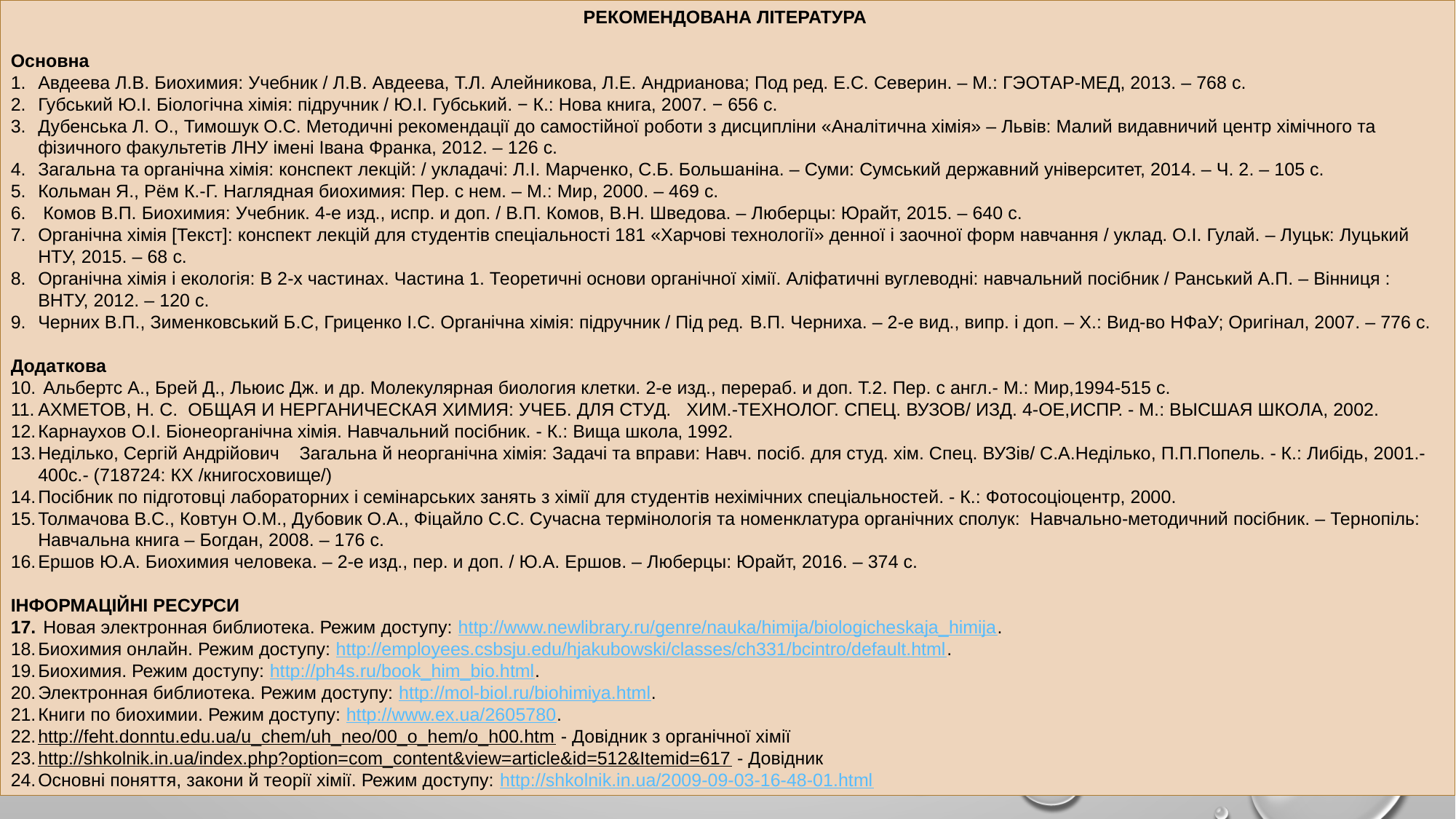

РЕКОМЕНДОВАНА ЛІТЕРАТУРА

Основна
Авдеева Л.В. Биохимия: Учебник / Л.В. Авдеева, Т.Л. Алейникова, Л.Е. Андрианова; Под ред. Е.С. Северин. – М.: ГЭОТАР-МЕД, 2013. – 768 с.
Губський Ю.І. Біологічна хімія: підручник / Ю.І. Губський. − К.: Нова книга, 2007. − 656 с.
Дубенська Л. О., Тимошук О.С. Методичні рекомендації до самостійної роботи з дисципліни «Аналітична хімія» – Львів: Малий видавничий центр хімічного та фізичного факультетів ЛНУ імені Івана Франка, 2012. – 126 с.
Загальна та органічна хімія: конспект лекцій: / укладачі: Л.І. Марченко, С.Б. Большаніна. – Суми: Сумський державний університет, 2014. – Ч. 2. – 105 с.
Кольман Я., Рём К.-Г. Наглядная биохимия: Пер. с нем. – М.: Мир, 2000. – 469 с.
 Комов В.П. Биохимия: Учебник. 4-е изд., испр. и доп. / В.П. Комов, В.Н. Шведова. – Люберцы: Юрайт, 2015. – 640 с.
Органічна хімія [Текст]: конспект лекцій для студентів спеціальності 181 «Харчові технології» денної і заочної форм навчання / уклад. О.І. Гулай. – Луцьк: Луцький НТУ, 2015. – 68 с.
Органічна хімія і екологія: В 2-х частинах. Частина 1. Теоретичні основи органічної хімії. Аліфатичні вуглеводні: навчальний посібник / Ранський А.П. – Вінниця : ВНТУ, 2012. – 120 с.
Черних В.П., Зименковський Б.С, Гриценко І.С. Органічна хімія: підручник / Під ред. В.П. Черниха. – 2-е вид., випр. і доп. – Х.: Вид-во НФаУ; Оригінал, 2007. – 776 с.

Додаткова
 Альбертс А., Брей Д., Льюис Дж. и др. Молекулярная биология клетки. 2-е изд., перераб. и доп. Т.2. Пер. с англ.- М.: Мир,1994-515 с.
Ахметов, Н. С.  Общая и нерганическая химия: Учеб. для студ.   хим.-технолог. спец. ВУЗов/ Изд. 4-ое,испр. - М.: Высшая школа, 2002.
Карнаухов О.І. Біонеорганічна хімія. Навчальний посібник. - К.: Вища школа‚ 1992.
Неділько, Сергій Андрійович    Загальна й неорганічна хімія: Задачі та вправи: Навч. посіб. для студ. хім. Спец. ВУЗів/ С.А.Неділько, П.П.Попель. - К.: Либідь, 2001.- 400с.- (718724: КХ /книгосховище/)
Посібник по підготовці лабораторних і семінарських занять з хімії для студентів нехімічних спеціальностей. - К.: Фотосоціоцентр, 2000.
Толмачова В.С., Ковтун О.М., Дубовик О.А., Фіцайло С.С. Сучасна термінологія та номенклатура органічних сполук:  Навчально-методичний посібник. – Тернопіль: Навчальна книга – Богдан, 2008. – 176 с.
Ершов Ю.А. Биохимия человека. – 2-е изд., пер. и доп. / Ю.А. Ершов. – Люберцы: Юрайт, 2016. – 374 с.

ІНФОРМАЦІЙНІ РЕСУРСИ
 Новая электронная библиотека. Режим доступу: http://www.newlibrary.ru/genre/nauka/himija/biologicheskaja_himija.
Биохимия онлайн. Режим доступу: http://employees.csbsju.edu/hjakubowski/classes/ch331/bcintro/default.html.
Биохимия. Режим доступу: http://ph4s.ru/book_him_bio.html.
Электронная библиотека. Режим доступу: http://mol-biol.ru/biohimiya.html.
Книги по биохимии. Режим доступу: http://www.ex.ua/2605780.
http://feht.donntu.edu.ua/u_chem/uh_neo/00_o_hem/o_h00.htm - Довідник з органічної хімії
http://shkolnik.in.ua/index.php?option=com_content&view=article&id=512&Itemid=617 - Довідник
Основні поняття, закони й теорії хімії. Режим доступу: http://shkolnik.in.ua/2009-09-03-16-48-01.html